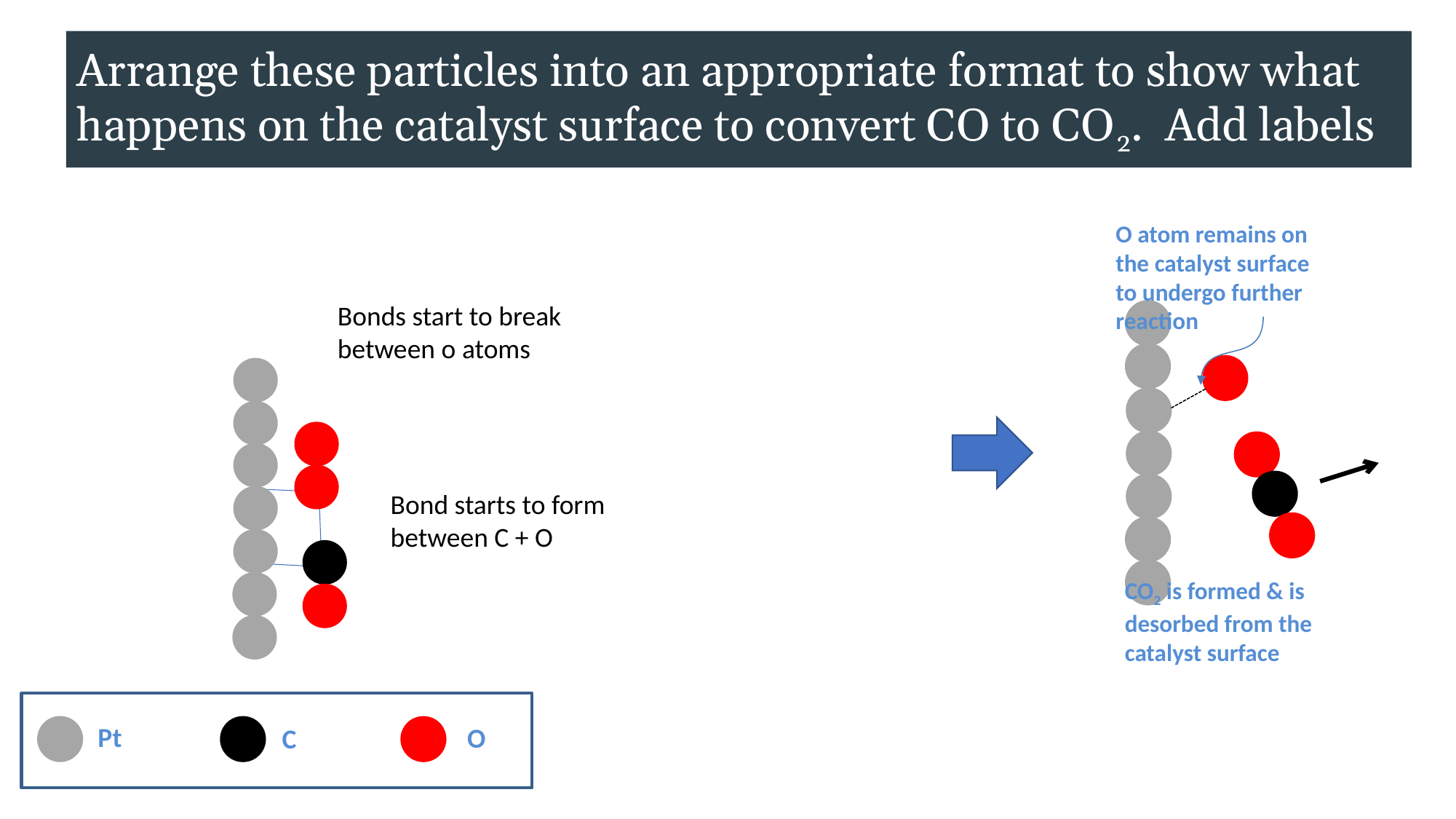

# Arrange these particles into an appropriate format to show what happens on the catalyst surface to convert CO to CO2.  Add labels
O atom remains on the catalyst surface to undergo further reaction
Bonds start to break between o atoms

Bond starts to form between C + O

CO2 is formed & is desorbed from the catalyst surface

Pt
O
 C